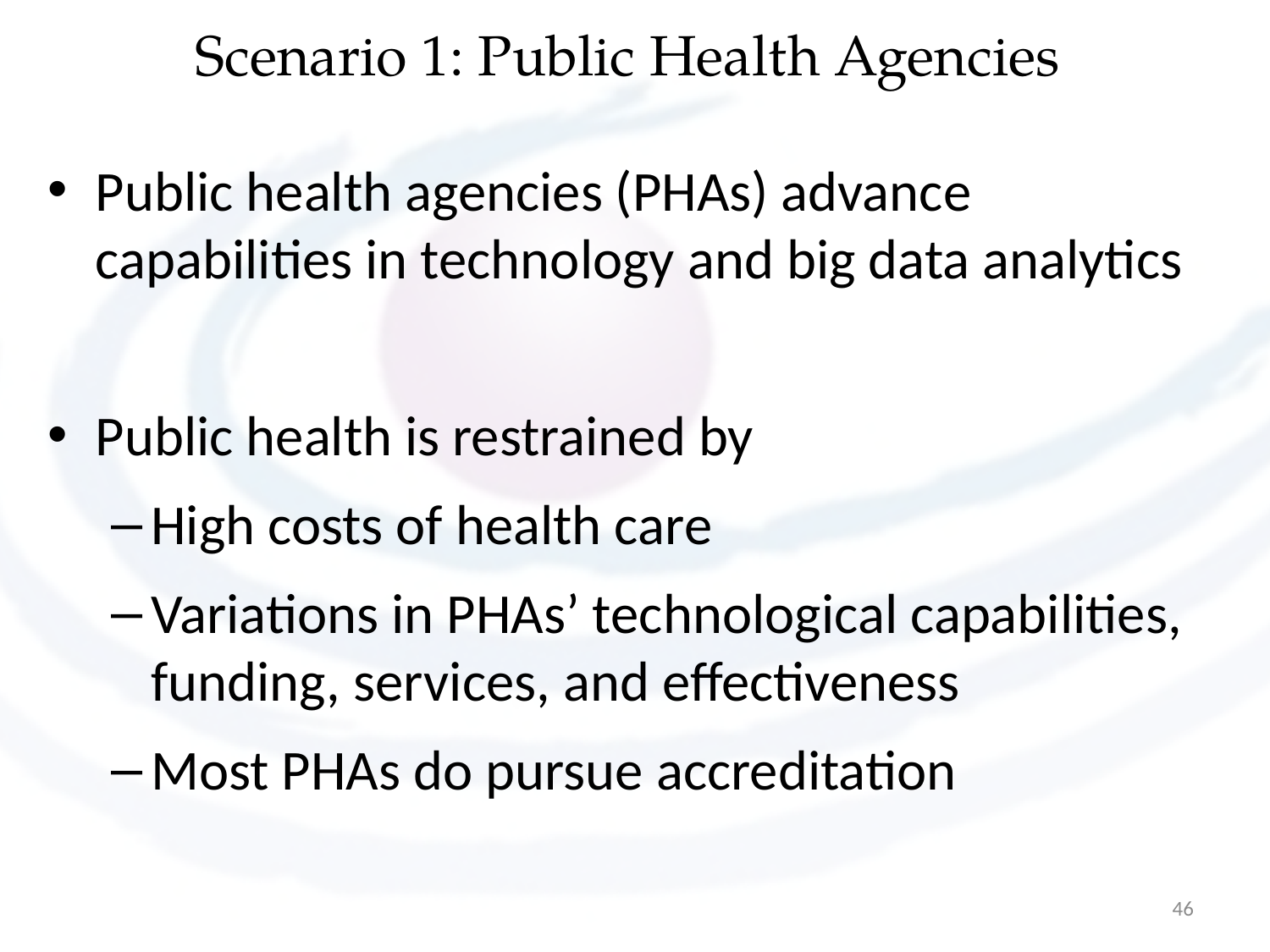

# Scenario 1: Public Health Agencies
Public health agencies (PHAs) advance capabilities in technology and big data analytics

Public health is restrained by
High costs of health care
Variations in PHAs’ technological capabilities, funding, services, and effectiveness
Most PHAs do pursue accreditation
46